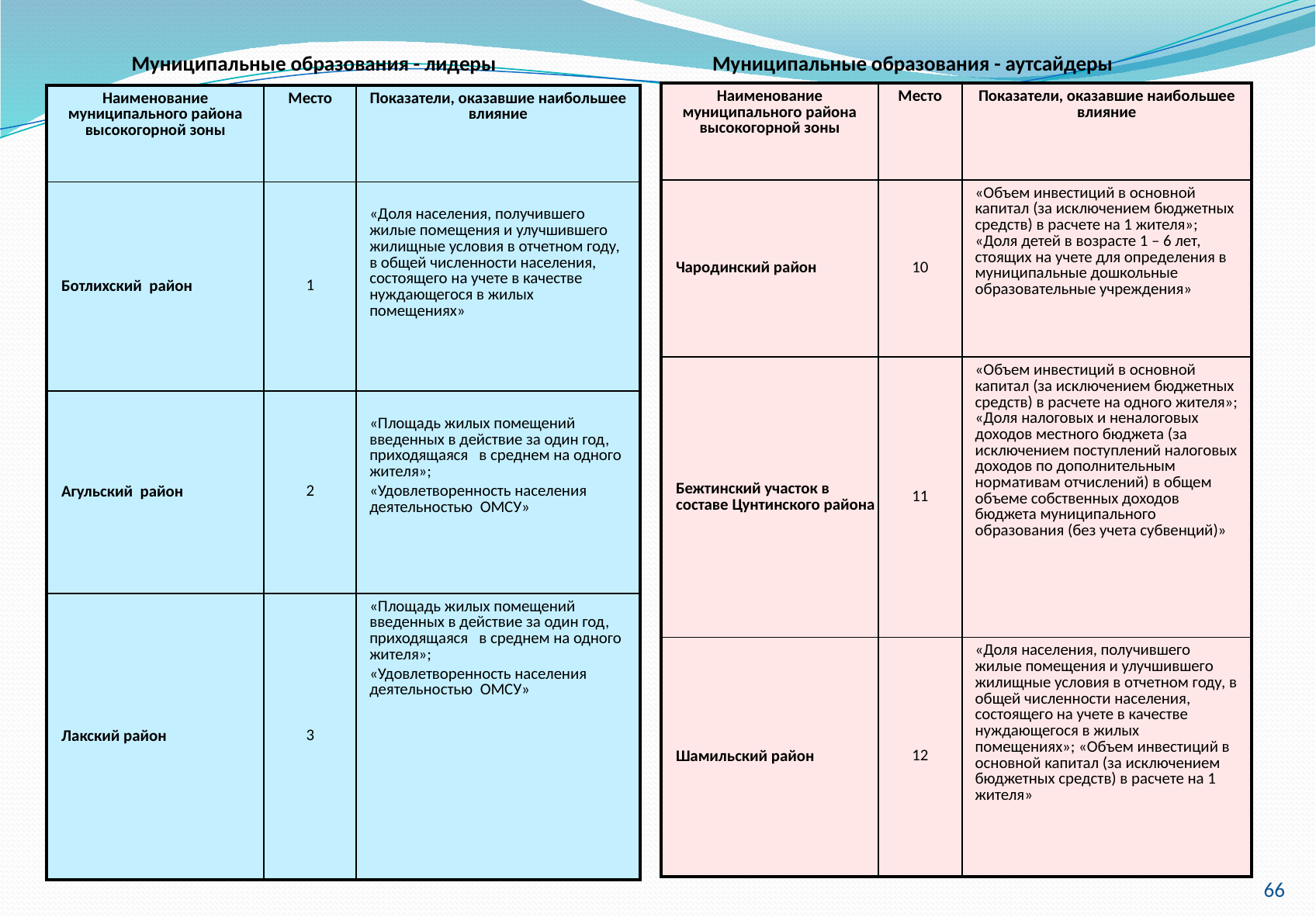

Муниципальные образования - лидеры
Муниципальные образования - аутсайдеры
| Наименование муниципального района высокогорной зоны | Место | Показатели, оказавшие наибольшее влияние |
| --- | --- | --- |
| Чародинский район | 10 | «Объем инвестиций в основной капитал (за исключением бюджетных средств) в расчете на 1 жителя»; «Доля детей в возрасте 1 – 6 лет, стоящих на учете для определения в муниципальные дошкольные образовательные учреждения» |
| Бежтинский участок в составе Цунтинского района | 11 | «Объем инвестиций в основной капитал (за исключением бюджетных средств) в расчете на одного жителя»; «Доля налоговых и неналоговых доходов местного бюджета (за исключением поступлений налоговых доходов по дополнительным нормативам отчислений) в общем объеме собственных доходов бюджета муниципального образования (без учета субвенций)» |
| Шамильский район | 12 | «Доля населения, получившего жилые помещения и улучшившего жилищные условия в отчетном году, в общей численности населения, состоящего на учете в качестве нуждающегося в жилых помещениях»; «Объем инвестиций в основной капитал (за исключением бюджетных средств) в расчете на 1 жителя» |
| Наименование муниципального района высокогорной зоны | Место | Показатели, оказавшие наибольшее влияние |
| --- | --- | --- |
| Ботлихский район | 1 | «Доля населения, получившего жилые помещения и улучшившего жилищные условия в отчетном году, в общей численности населения, состоящего на учете в качестве нуждающегося в жилых помещениях» |
| Агульский район | 2 | «Площадь жилых помещений введенных в действие за один год, приходящаяся в среднем на одного жителя»; «Удовлетворенность населения деятельностью ОМСУ» |
| Лакский район | 3 | «Площадь жилых помещений введенных в действие за один год, приходящаяся в среднем на одного жителя»; «Удовлетворенность населения деятельностью ОМСУ» |
66